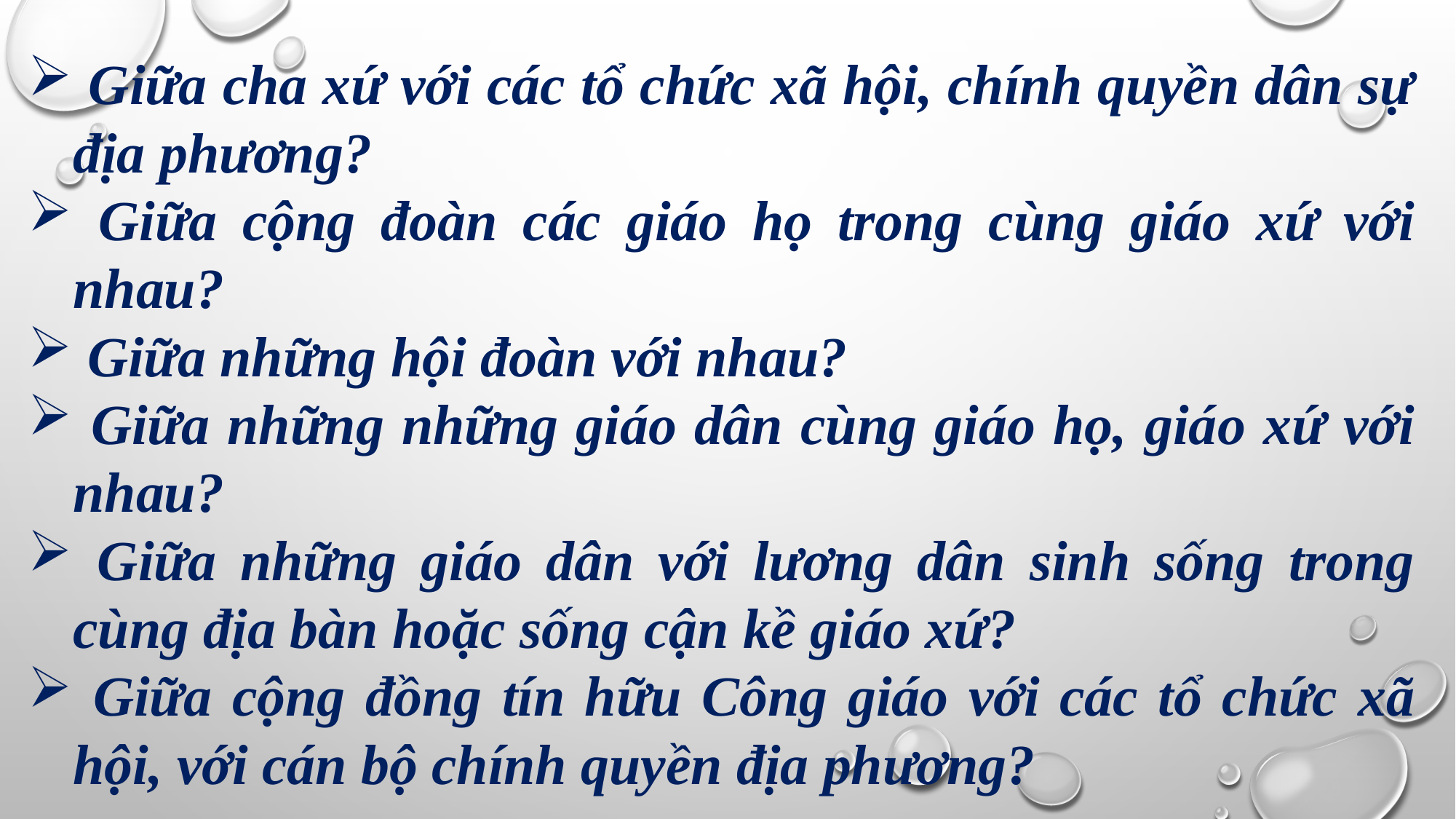

Giữa cha xứ với các tổ chức xã hội, chính quyền dân sự địa phương?
 Giữa cộng đoàn các giáo họ trong cùng giáo xứ với nhau?
 Giữa những hội đoàn với nhau?
 Giữa những những giáo dân cùng giáo họ, giáo xứ với nhau?
 Giữa những giáo dân với lương dân sinh sống trong cùng địa bàn hoặc sống cận kề giáo xứ?
 Giữa cộng đồng tín hữu Công giáo với các tổ chức xã hội, với cán bộ chính quyền địa phương?